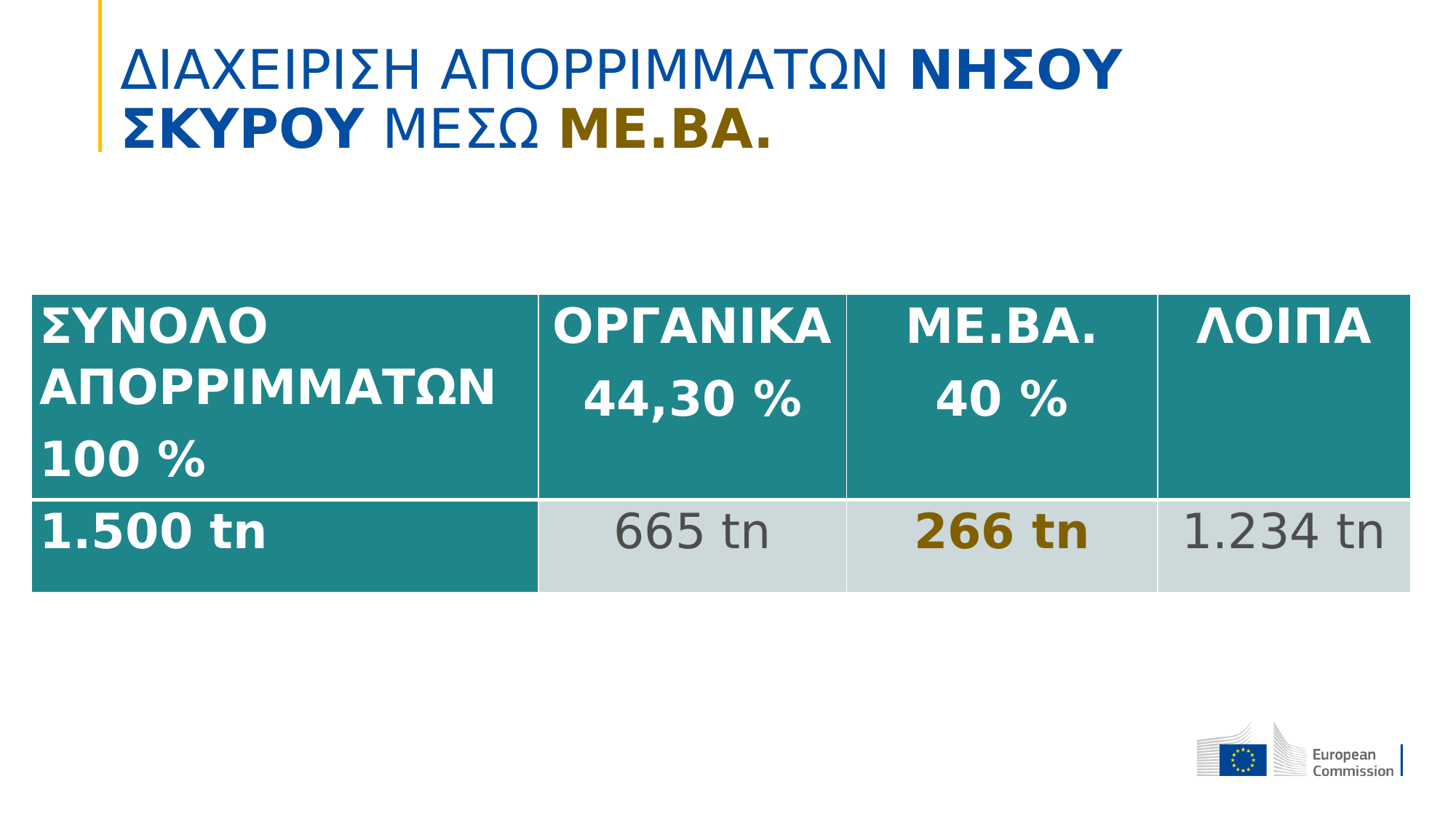

# ΔΙΑΧΕΙΡΙΣΗ ΑΠΟΡΡΙΜΜΑΤΩΝ ΝΗΣΟΥ ΣΚΥΡΟΥ ΜΕΣΩ ΜΕ.ΒΑ.
| ΣΥΝΟΛΟ ΑΠΟΡΡΙΜΜΑΤΩΝ 100 % | ΟΡΓΑΝΙΚΑ 44,30 % | ΜΕ.ΒΑ. 40 % | ΛΟΙΠΑ |
| --- | --- | --- | --- |
| 1.500 tn | 665 tn | 266 tn | 1.234 tn |